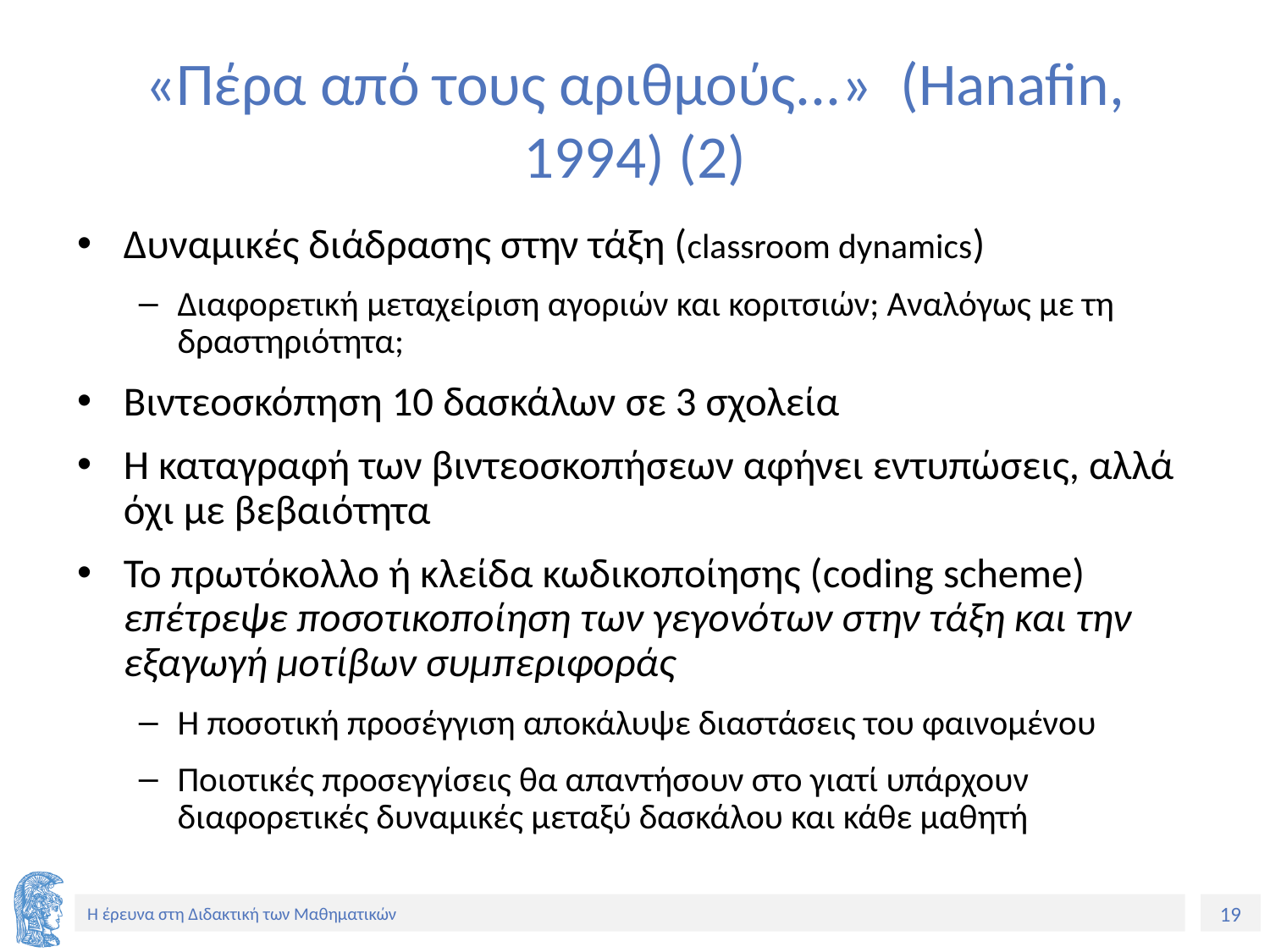

# «Πέρα από τους αριθμούς...»  (Hanafin, 1994) (2)
Δυναμικές διάδρασης στην τάξη (classroom dynamics)
Διαφορετική μεταχείριση αγοριών και κοριτσιών; Αναλόγως με τη δραστηριότητα;
Βιντεοσκόπηση 10 δασκάλων σε 3 σχολεία
Η καταγραφή των βιντεοσκοπήσεων αφήνει εντυπώσεις, αλλά όχι με βεβαιότητα
Το πρωτόκολλο ή κλείδα κωδικοποίησης (coding scheme) επέτρεψε ποσοτικοποίηση των γεγονότων στην τάξη και την εξαγωγή μοτίβων συμπεριφοράς
Η ποσοτική προσέγγιση αποκάλυψε διαστάσεις του φαινομένου
Ποιοτικές προσεγγίσεις θα απαντήσουν στο γιατί υπάρχουν διαφορετικές δυναμικές μεταξύ δασκάλου και κάθε μαθητή